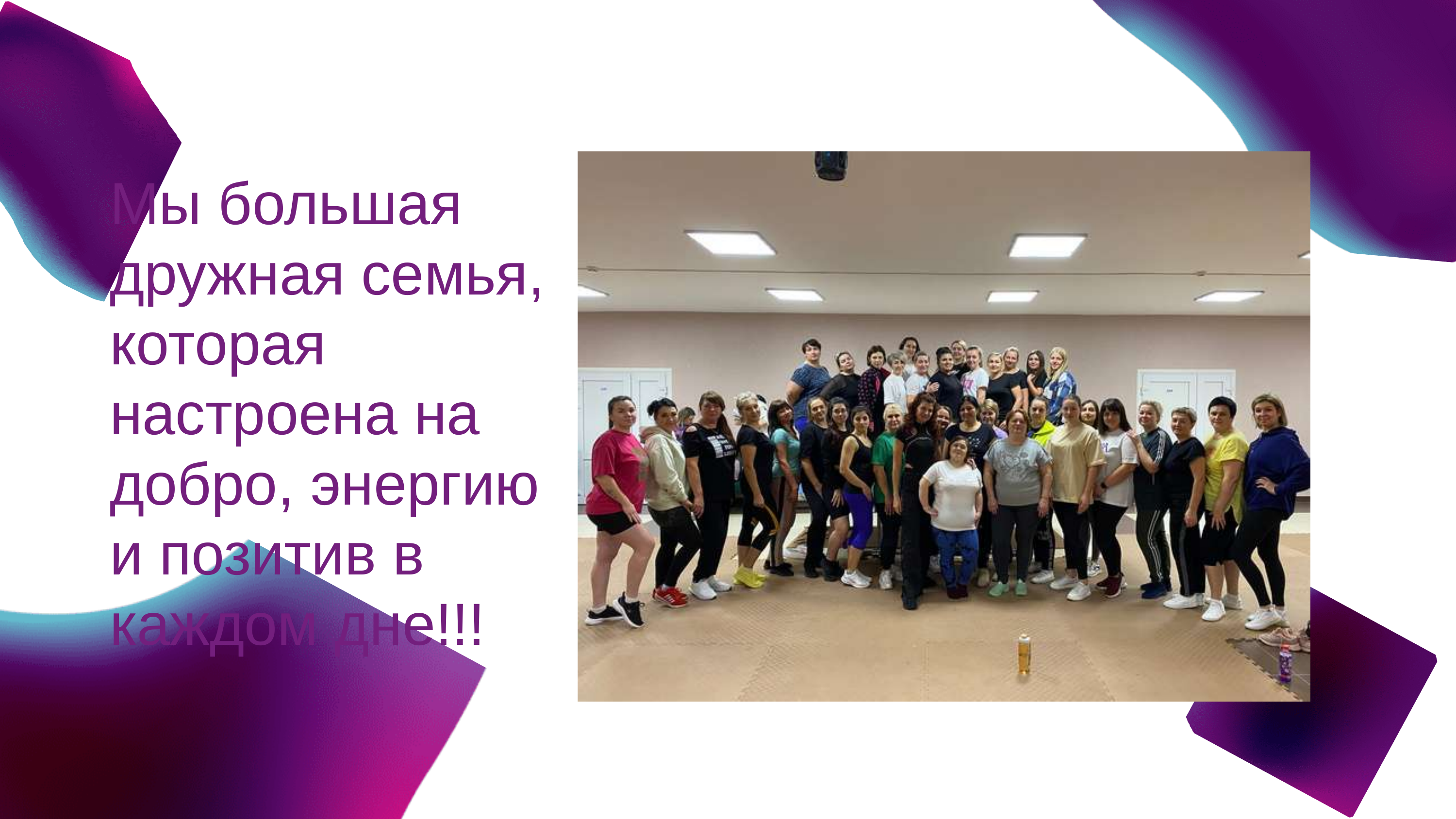

Мы большая дружная семья, которая настроена на добро, энергию и позитив в каждом дне!!!